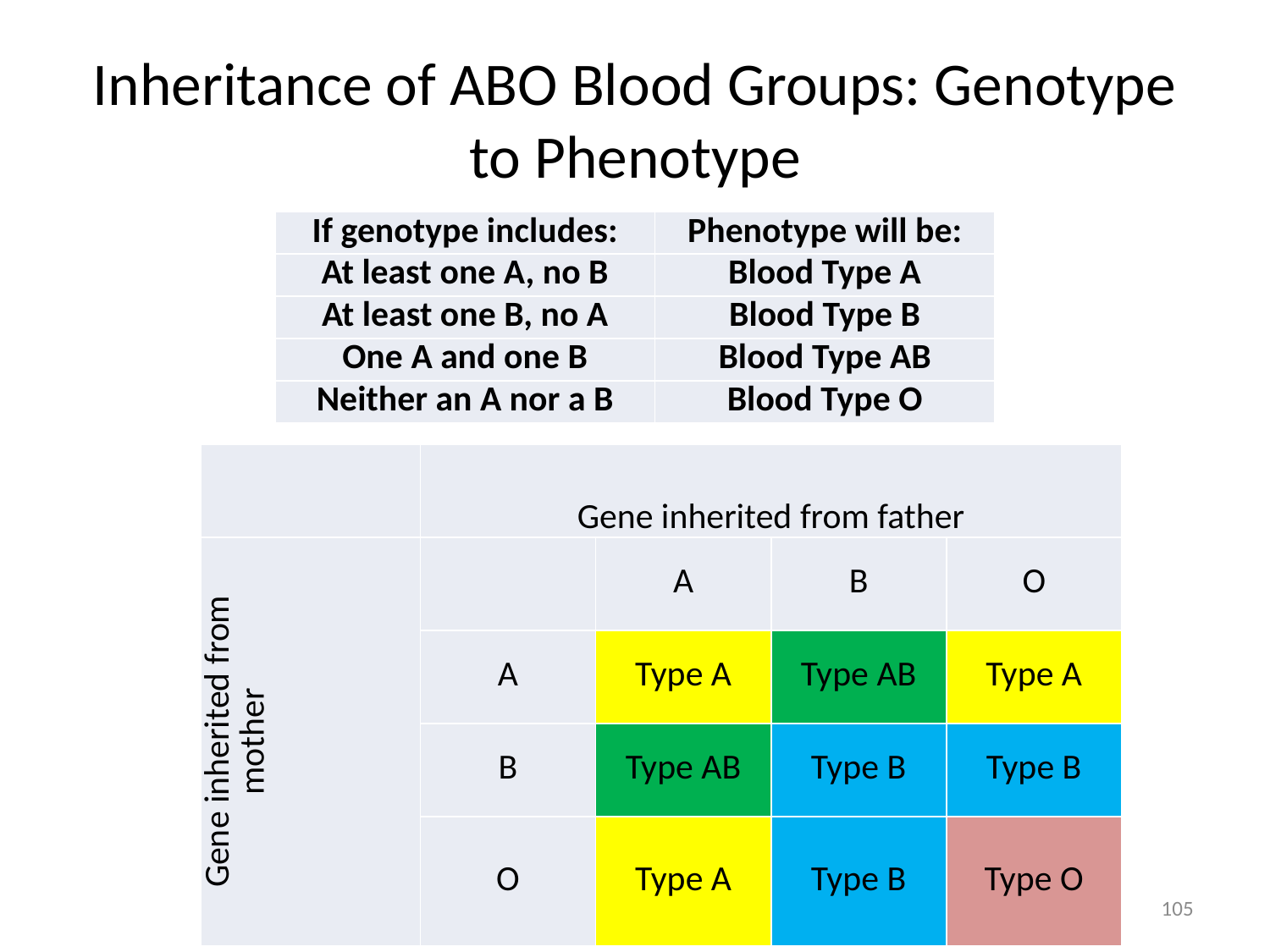

# Inheritance of ABO Blood Groups: Genotype to Phenotype
| If genotype includes: | Phenotype will be: |
| --- | --- |
| At least one A, no B | Blood Type A |
| At least one B, no A | Blood Type B |
| One A and one B | Blood Type AB |
| Neither an A nor a B | Blood Type O |
|  | Gene inherited from father |  |  |  |
| --- | --- | --- | --- | --- |
| Gene inherited from mother |  | A | B | O |
|  | A | Type A | Type AB | Type A |
|  | B | Type AB | Type B | Type B |
|  | O | Type A | Type B | Type O |
105